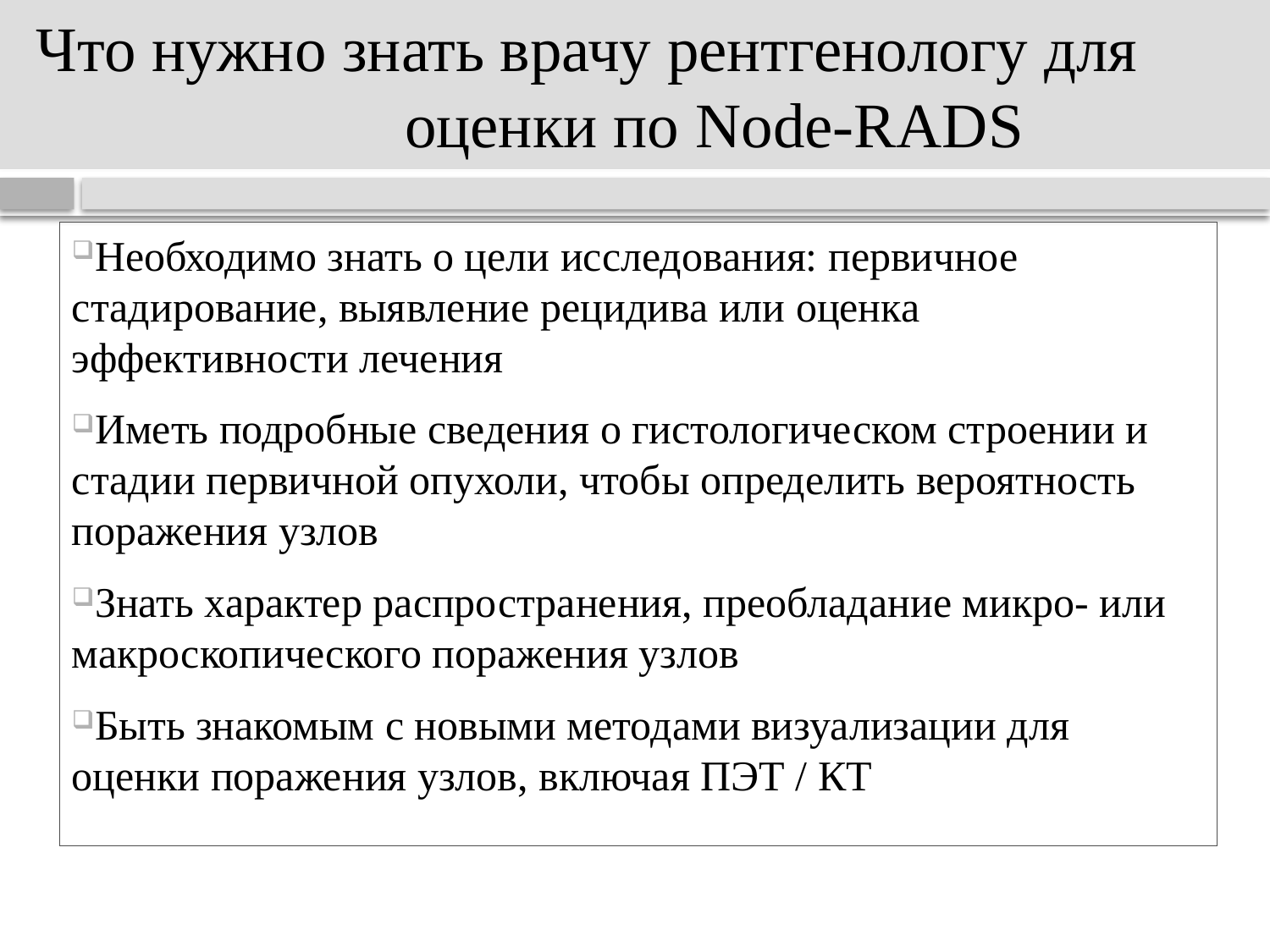

# Что нужно знать врачу рентгенологу для                   оценки по Node-RADS
Необходимо знать о цели исследования: первичное стадирование, выявление рецидива или оценка эффективности лечения
Иметь подробные сведения о гистологическом строении и стадии первичной опухоли, чтобы определить вероятность поражения узлов
Знать характер распространения, преобладание микро- или макроскопического поражения узлов
Быть знакомым с новыми методами визуализации для оценки поражения узлов, включая ПЭТ / КТ